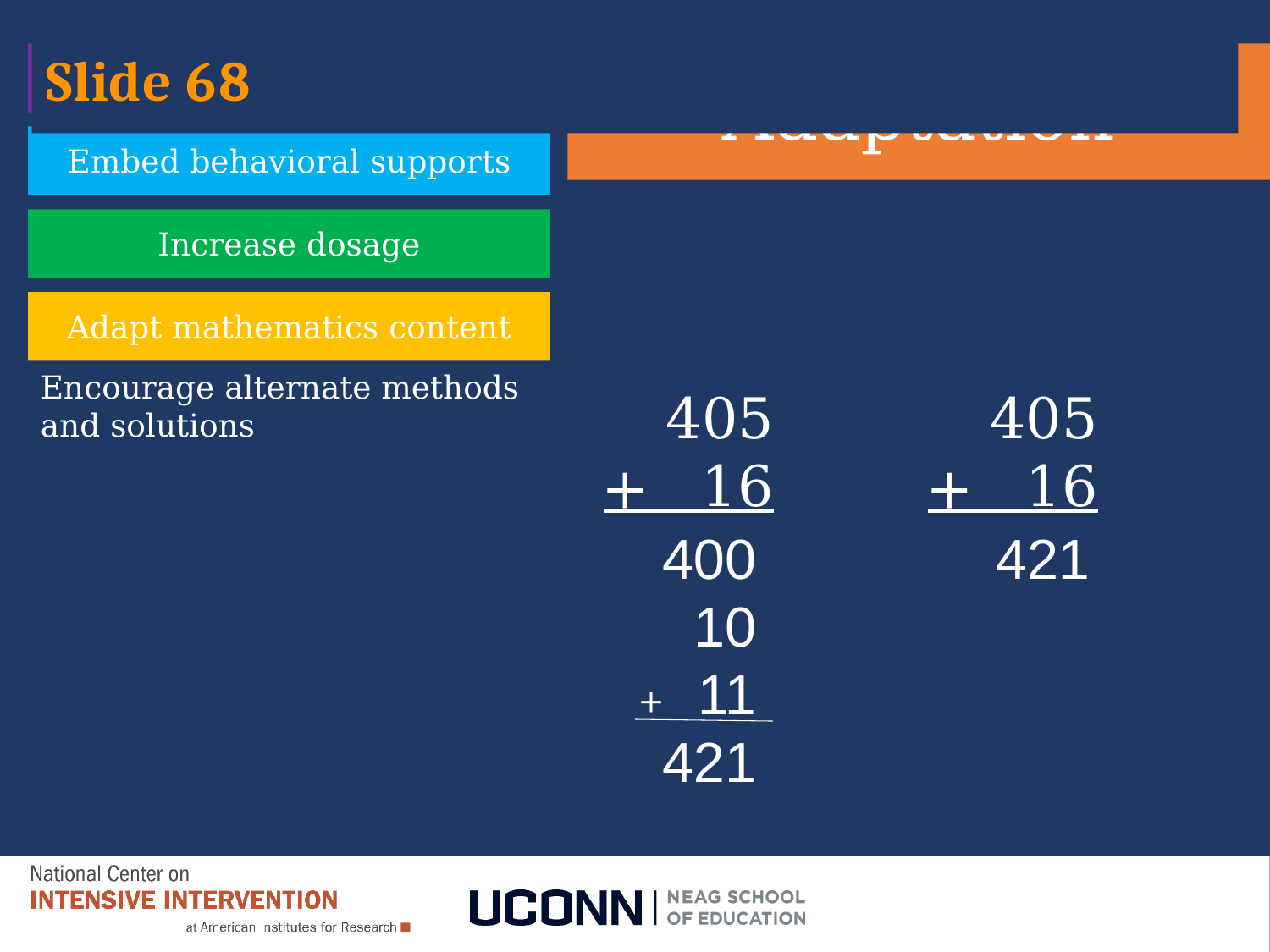

# Slide 68
Implement with greater fidelity
Adaptation
Embed behavioral supports
Increase dosage
Adapt mathematics content
Encourage alternate methods and solutions
405
+   16
405
+   16
400
10
11
421
421
+